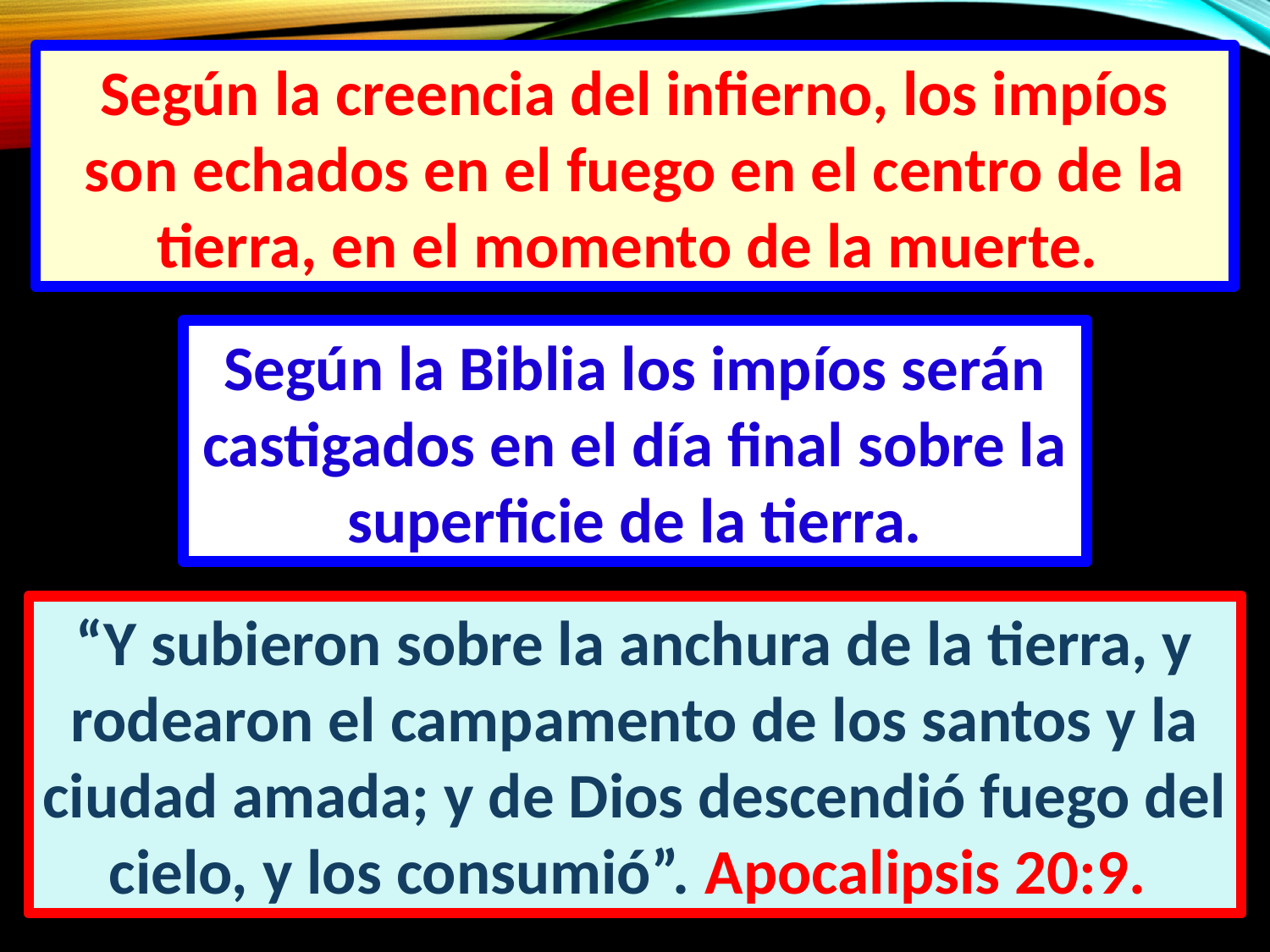

Según la creencia del infierno, los impíos son echados en el fuego en el centro de la tierra, en el momento de la muerte.
Según la Biblia los impíos serán castigados en el día final sobre la superficie de la tierra.
“Y subieron sobre la anchura de la tierra, y rodearon el campamento de los santos y la ciudad amada; y de Dios descendió fuego del cielo, y los consumió”. Apocalipsis 20:9.